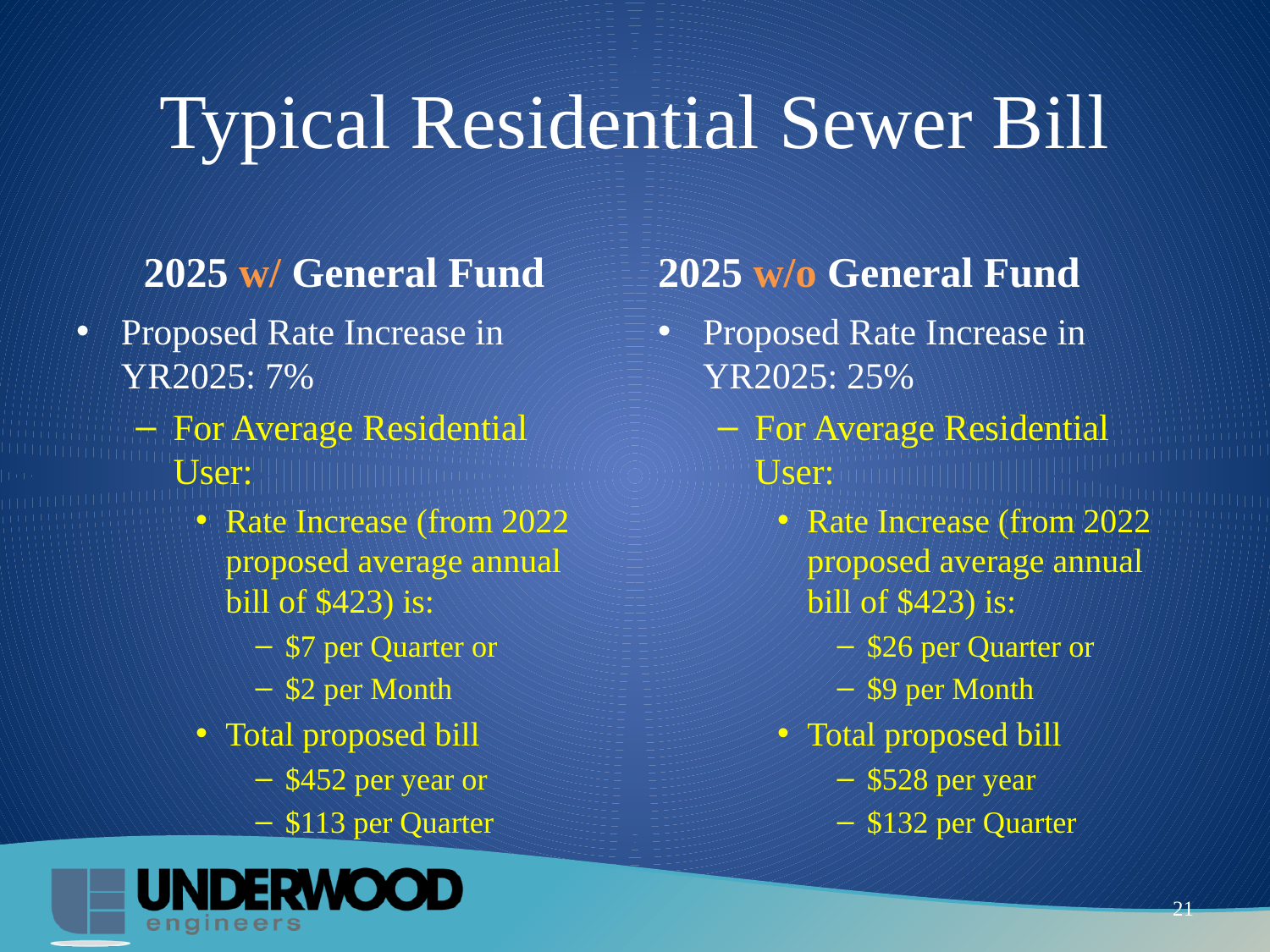

# Typical Residential Sewer Bill
2025 w/ General Fund
2025 w/o General Fund
Proposed Rate Increase in YR2025: 7%
For Average Residential User:
Rate Increase (from 2022 proposed average annual bill of $423) is:
$7 per Quarter or
$2 per Month
Total proposed bill
$452 per year or
$113 per Quarter

Proposed Rate Increase in YR2025: 25%
For Average Residential User:
Rate Increase (from 2022 proposed average annual bill of $423) is:
$26 per Quarter or
$9 per Month
Total proposed bill
$528 per year
$132 per Quarter

21